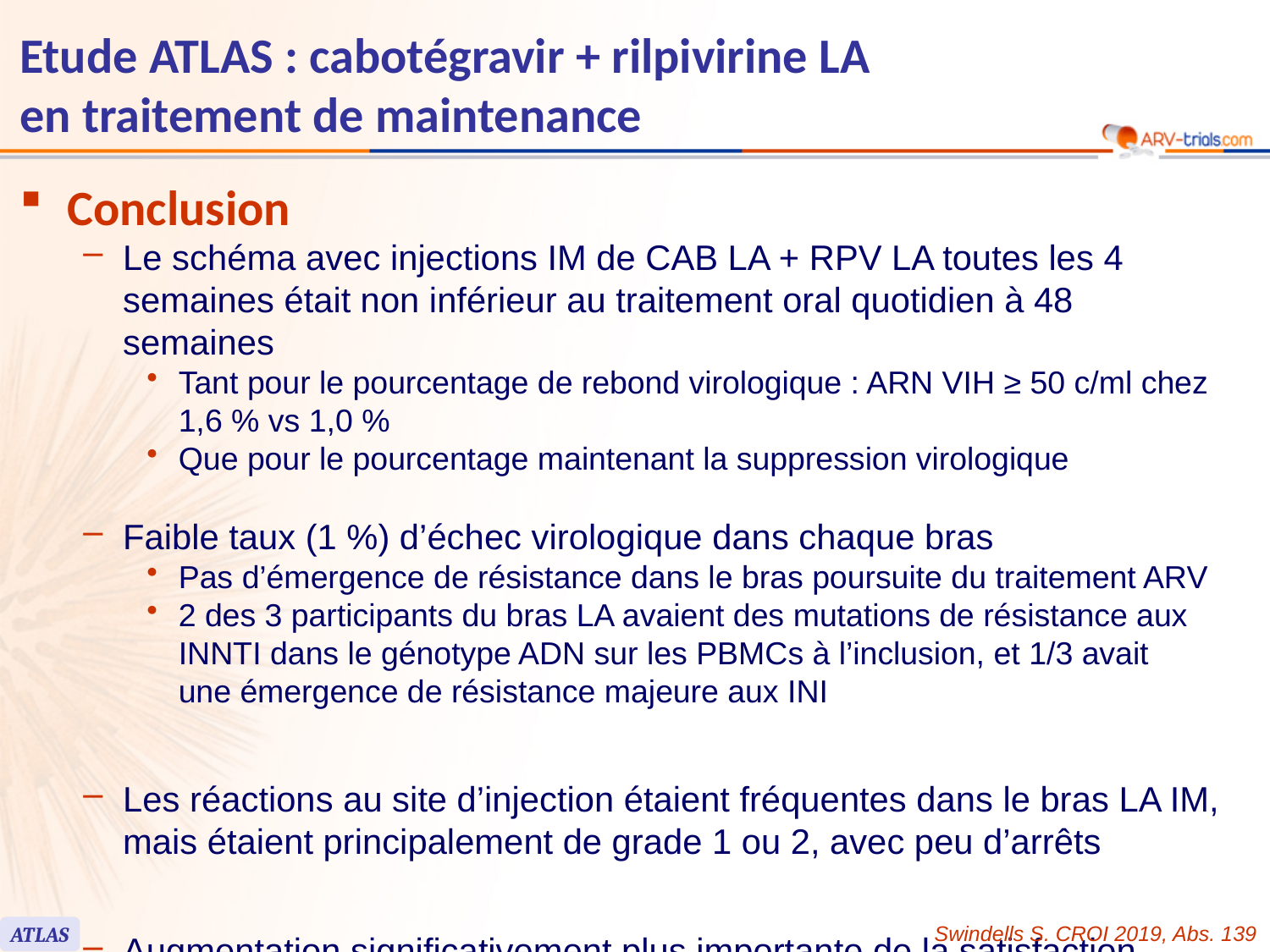

# Etude ATLAS : cabotégravir + rilpivirine LA en traitement de maintenance
Conclusion
Le schéma avec injections IM de CAB LA + RPV LA toutes les 4 semaines était non inférieur au traitement oral quotidien à 48 semaines
Tant pour le pourcentage de rebond virologique : ARN VIH ≥ 50 c/ml chez 1,6 % vs 1,0 %
Que pour le pourcentage maintenant la suppression virologique
Faible taux (1 %) d’échec virologique dans chaque bras
Pas d’émergence de résistance dans le bras poursuite du traitement ARV
2 des 3 participants du bras LA avaient des mutations de résistance aux INNTI dans le génotype ADN sur les PBMCs à l’inclusion, et 1/3 avait
une émergence de résistance majeure aux INI

Les réactions au site d’injection étaient fréquentes dans le bras LA IM, mais étaient principalement de grade 1 ou 2, avec peu d’arrêts

Augmentation significativement plus importante de la satisfaction
au traitement avec le schéma LA IM
Swindells S. CROI 2019, Abs. 139
ATLAS